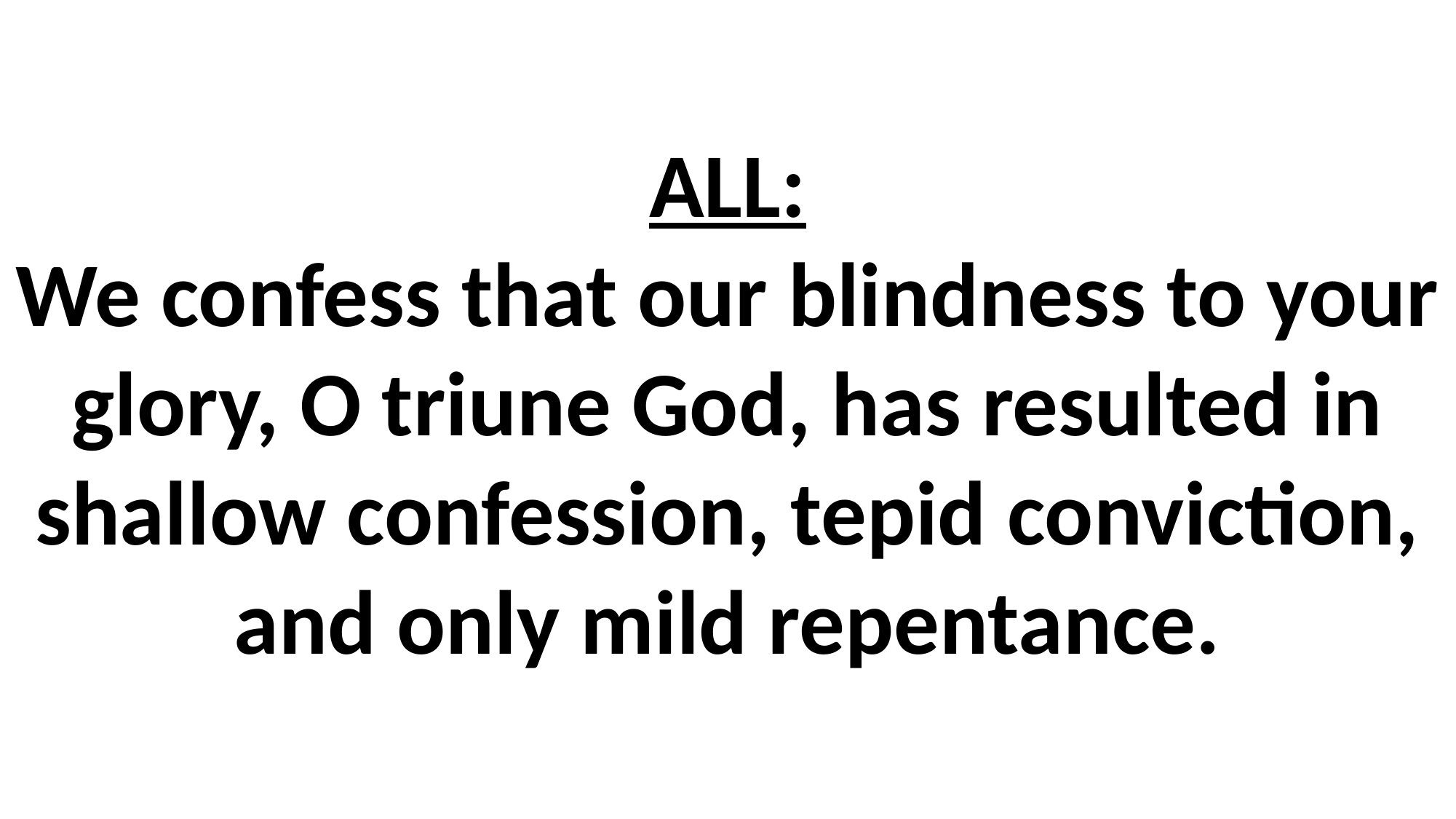

# ALL: We confess that our blindness to your glory, O triune God, has resulted in shallow confession, tepid conviction, and only mild repentance.